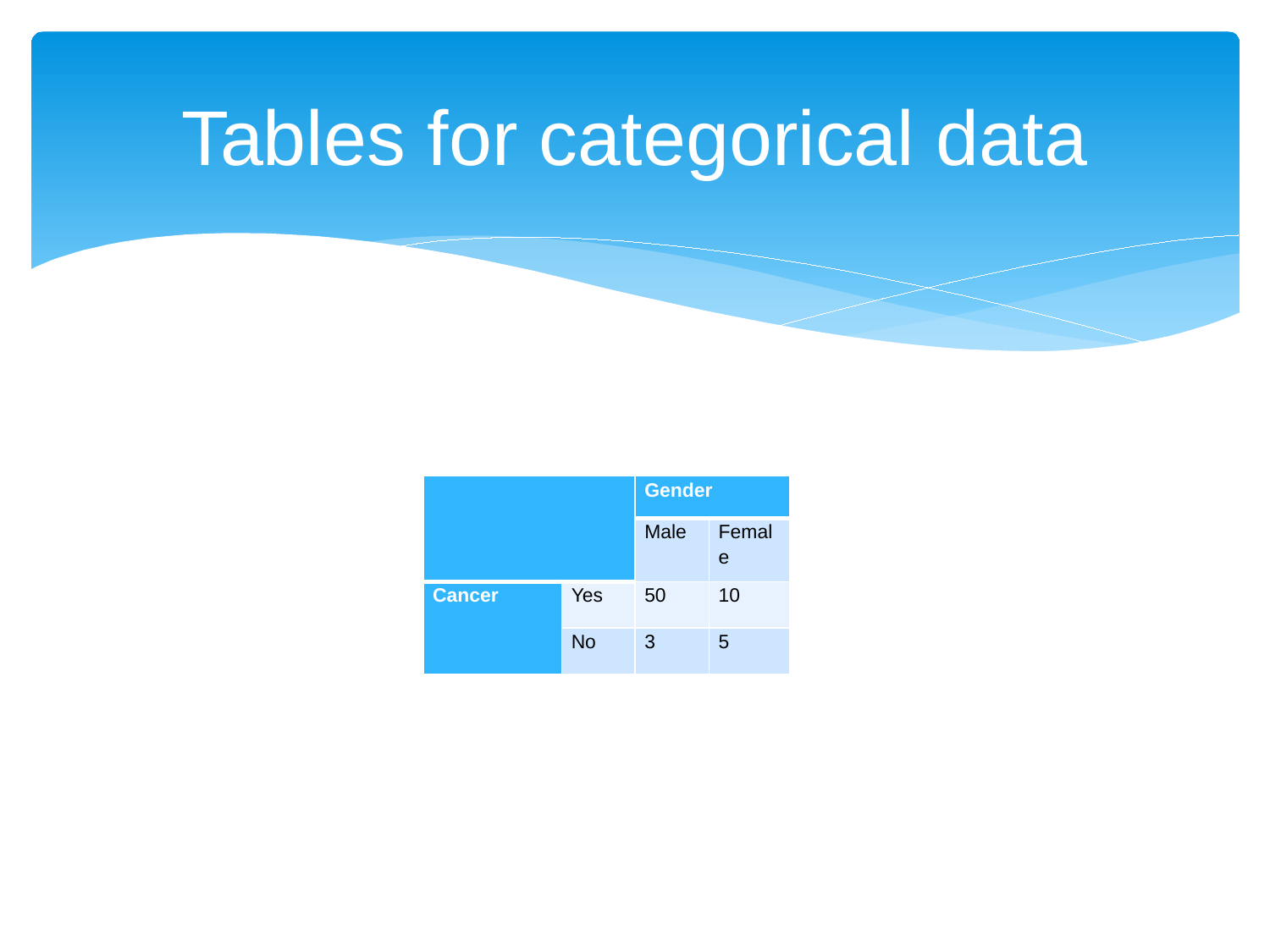

# Tables for categorical data
|  |  | Gender |  |
| --- | --- | --- | --- |
|  |  | Male | Female |
| Cancer | Yes | 50 | 10 |
|  | No | 3 | 5 |